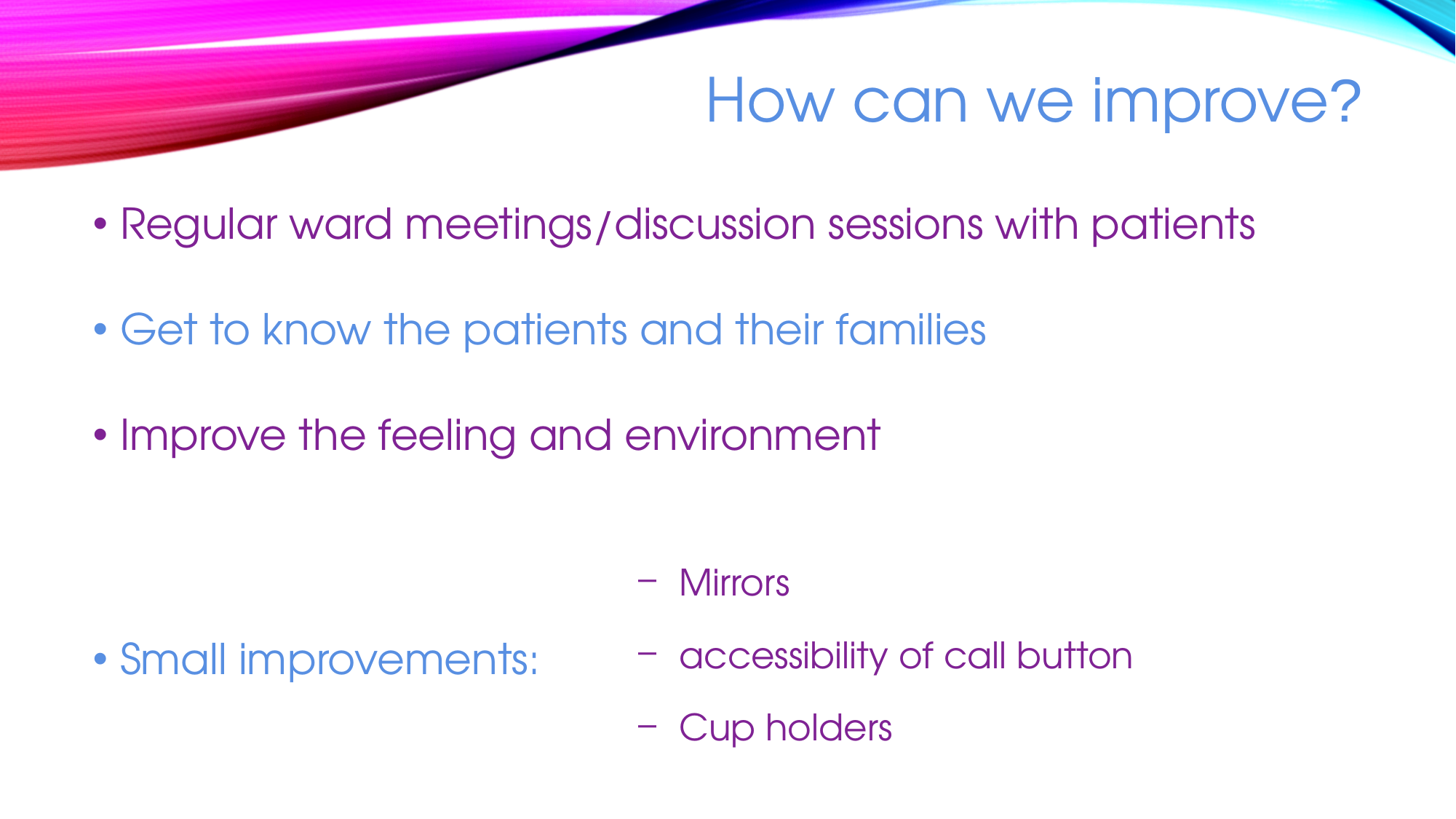

# How can we improve?
Regular ward meetings/discussion sessions with patients

Get to know the patients and their families

Improve the feeling and environment

Small improvements:

Mirrors

accessibility of call button

Cup holders